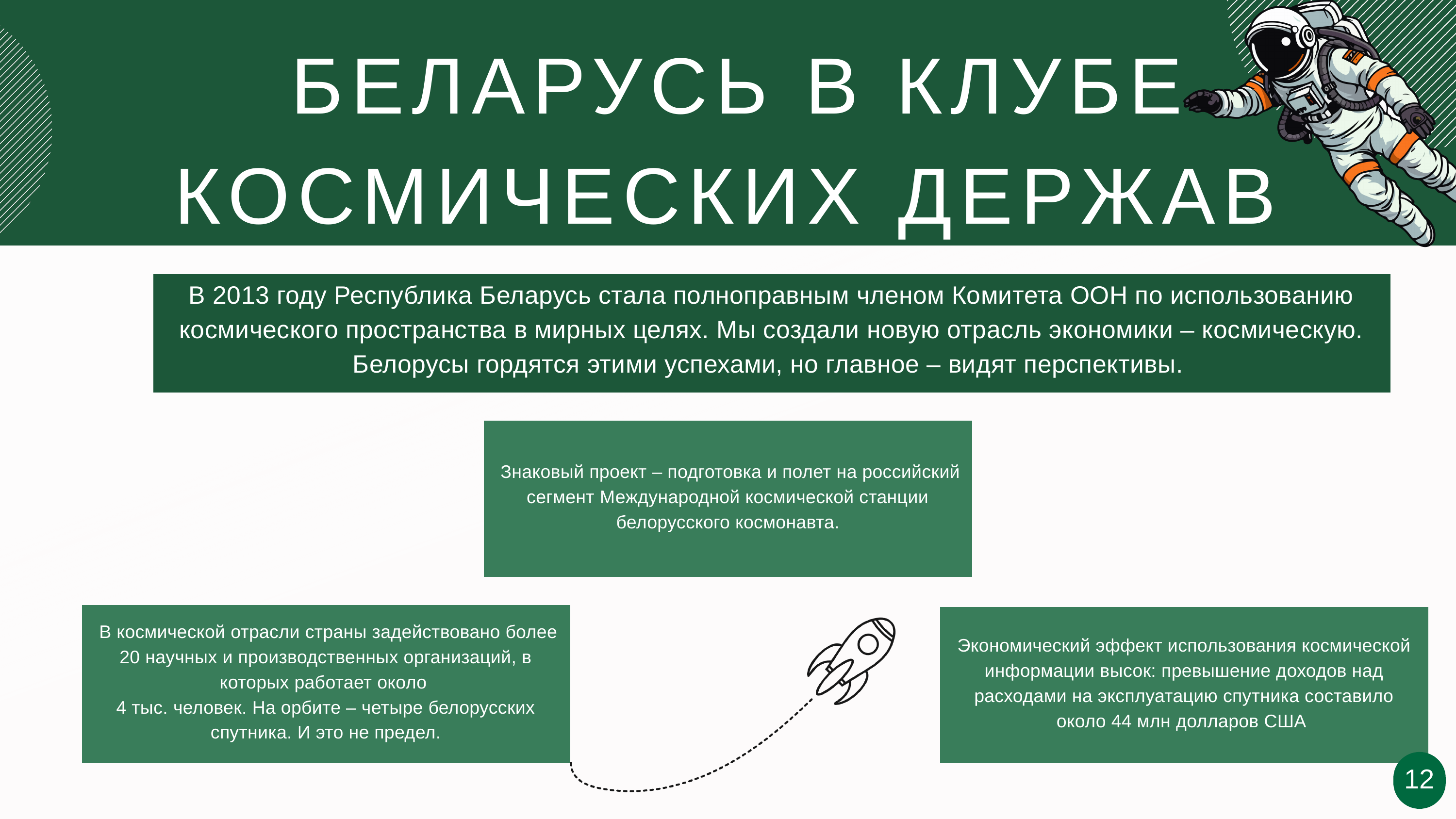

БЕЛАРУСЬ В КЛУБЕ КОСМИЧЕСКИХ ДЕРЖАВ

В 2013 году Республика Беларусь стала полноправным членом Комитета ООН по использованию космического пространства в мирных целях. Мы создали новую отрасль экономики – космическую. Белорусы гордятся этими успехами, но главное – видят перспективы.

 Знаковый проект – подготовка и полет на российский сегмент Международной космической станции белорусского космонавта.

 В космической отрасли страны задействовано более 20 научных и производственных организаций, в которых работает около
4 тыс. человек. На орбите – четыре белорусских спутника. И это не предел.

Экономический эффект использования космической информации высок: превышение доходов над расходами на эксплуатацию спутника составило около 44 млн долларов США

12